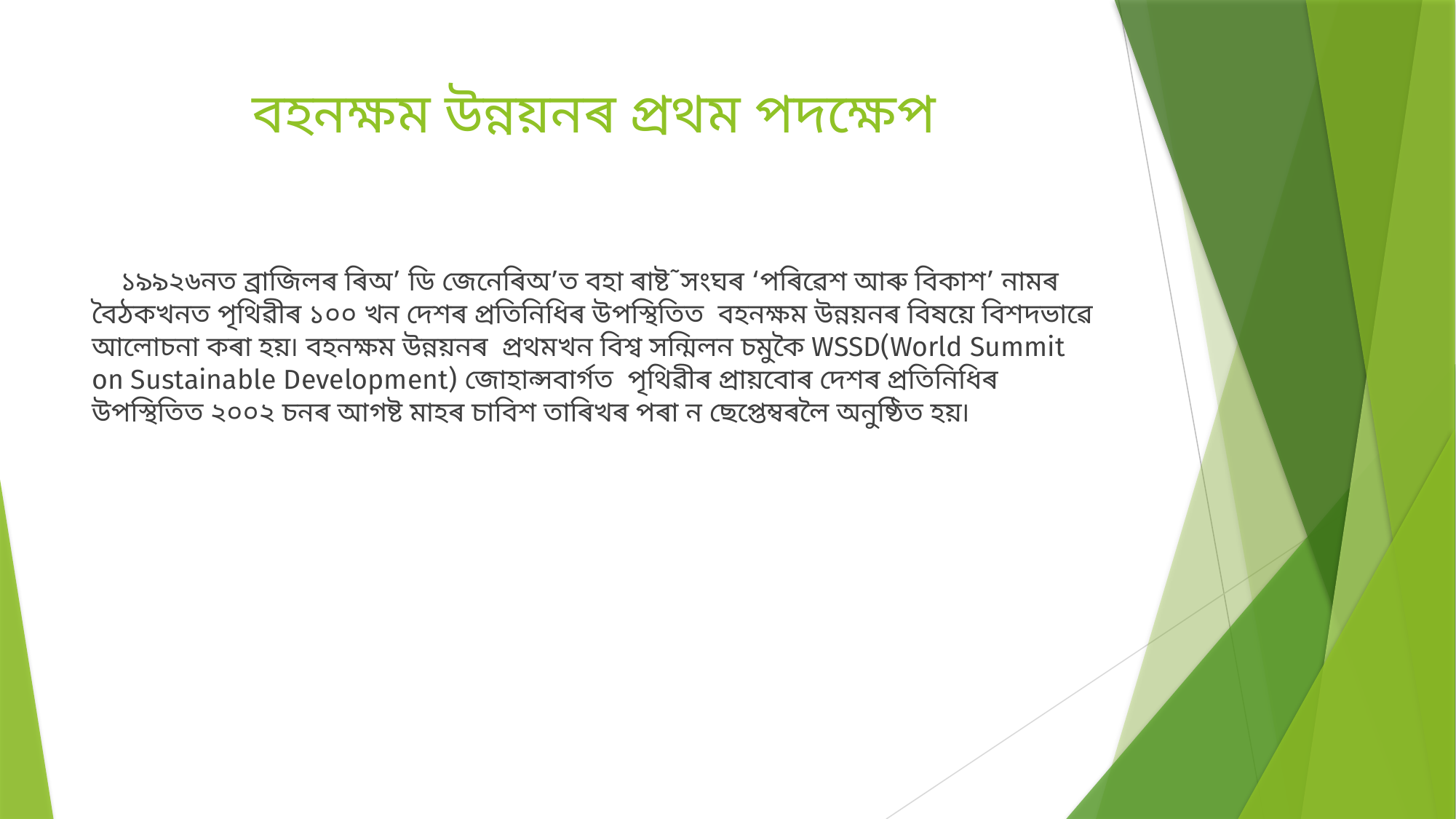

# বহনক্ষম উন্নয়নৰ প্ৰথম পদক্ষেপ
    ১৯৯২৬নত ব্ৰাজিলৰ ৰিঅ’ ডি জেনেৰিঅ’ত বহা ৰাষ্ট˜সংঘৰ ‘পৰিৱেশ আৰু বিকাশ’ নামৰ বৈঠকখনত পৃথিৱীৰ ১০০ খন দেশৰ প্ৰতিনিধিৰ উপস্থিতিত  বহনক্ষম উন্নয়নৰ বিষয়ে বিশদভাৱে আলোচনা কৰা হয়৷ বহনক্ষম উন্নয়নৰ  প্ৰথমখন বিশ্ব সন্মিলন চমুকৈ WSSD(World Summit on Sustainable Development) জোহান্সবাৰ্গত  পৃথিৱীৰ প্ৰায়বোৰ দেশৰ প্ৰতিনিধিৰ উপস্থিতিত ২০০২ চনৰ আগষ্ট মাহৰ চাবিশ তাৰিখৰ পৰা ন ছেপ্তেম্বৰলৈ অনুষ্ঠিত হয়৷